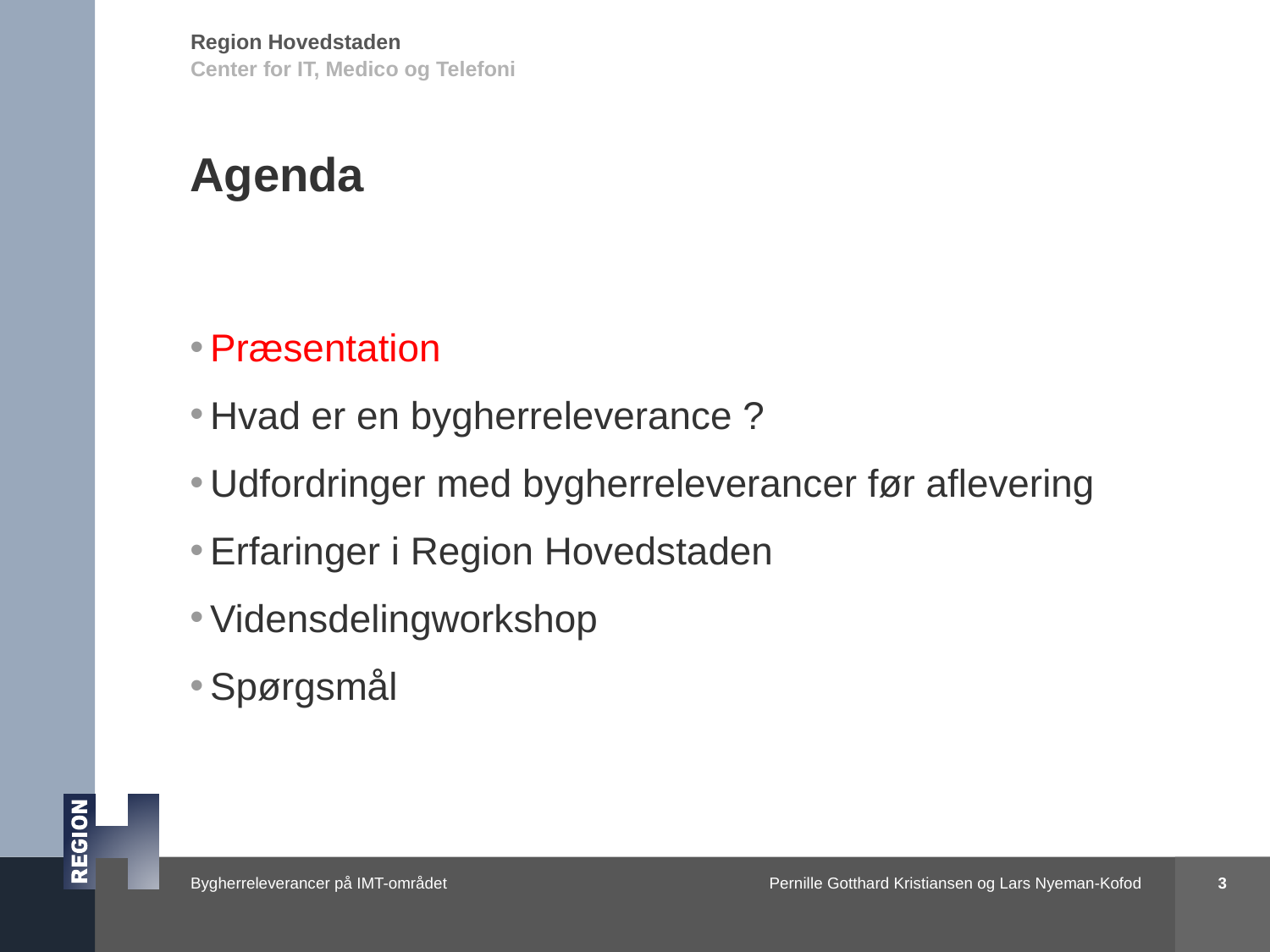

Center for IT, Medico og Telefoni
# Agenda
Præsentation
Hvad er en bygherreleverance ?
Udfordringer med bygherreleverancer før aflevering
Erfaringer i Region Hovedstaden
Vidensdelingworkshop
Spørgsmål

3
Pernille Gotthard Kristiansen og Lars Nyeman-Kofod
Bygherreleverancer på IMT-området